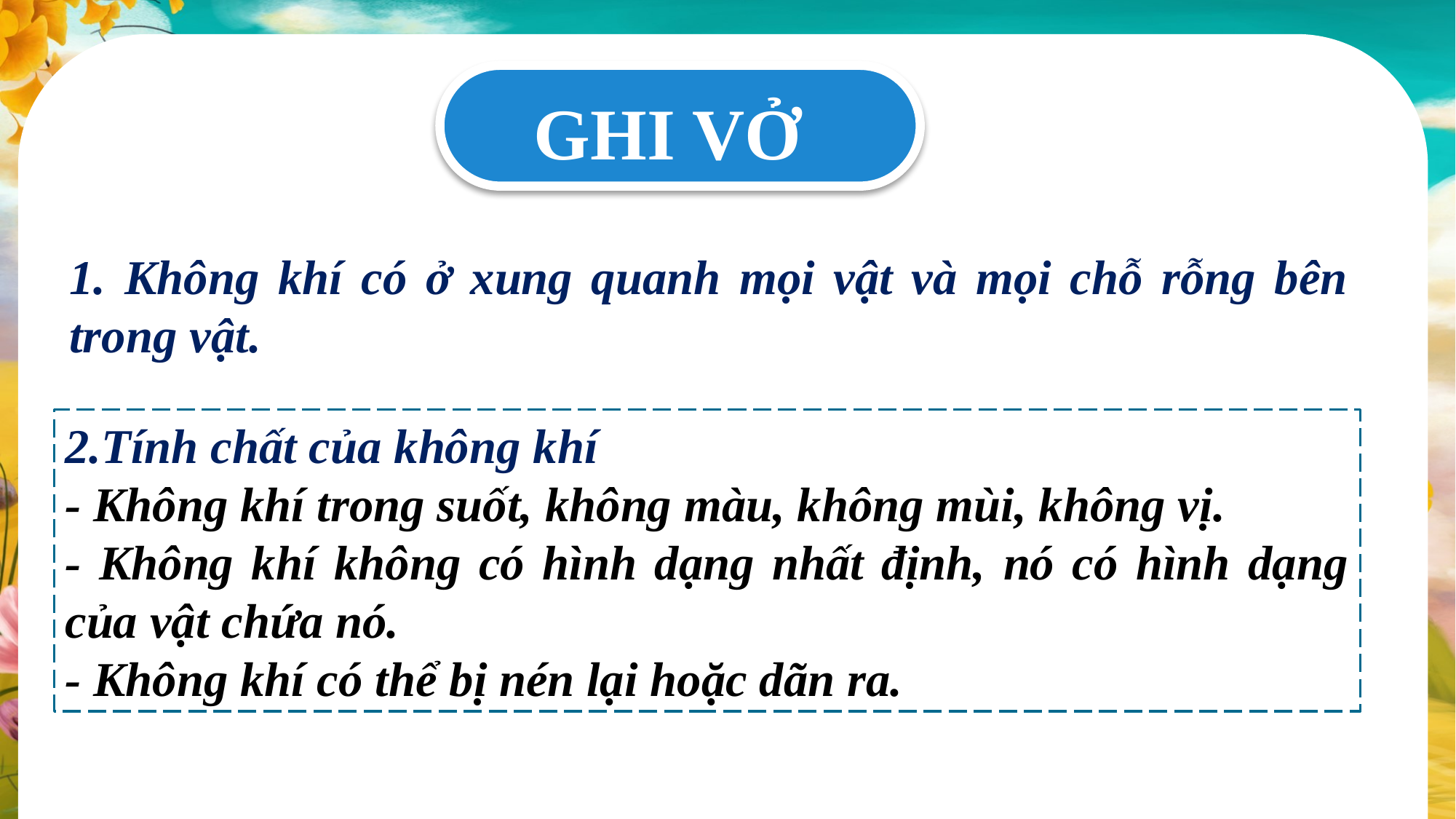

GHI VỞ
1. Không khí có ở xung quanh mọi vật và mọi chỗ rỗng bên trong vật.
2.Tính chất của không khí
- Không khí trong suốt, không màu, không mùi, không vị.
- Không khí không có hình dạng nhất định, nó có hình dạng của vật chứa nó.
- Không khí có thể bị nén lại hoặc dãn ra.